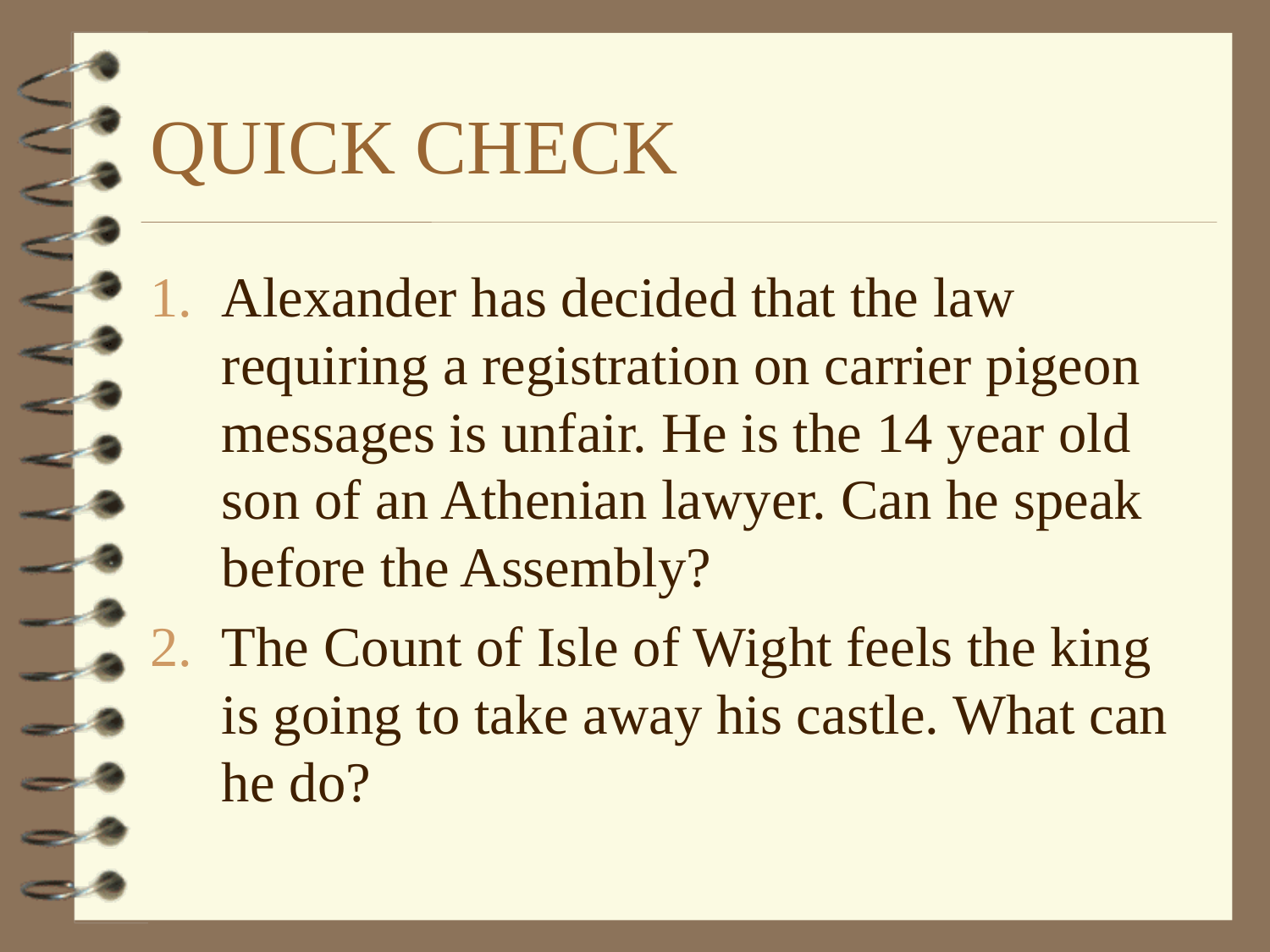

# QUICK CHECK
Alexander has decided that the law requiring a registration on carrier pigeon messages is unfair. He is the 14 year old son of an Athenian lawyer. Can he speak before the Assembly?
The Count of Isle of Wight feels the king is going to take away his castle. What can he do?